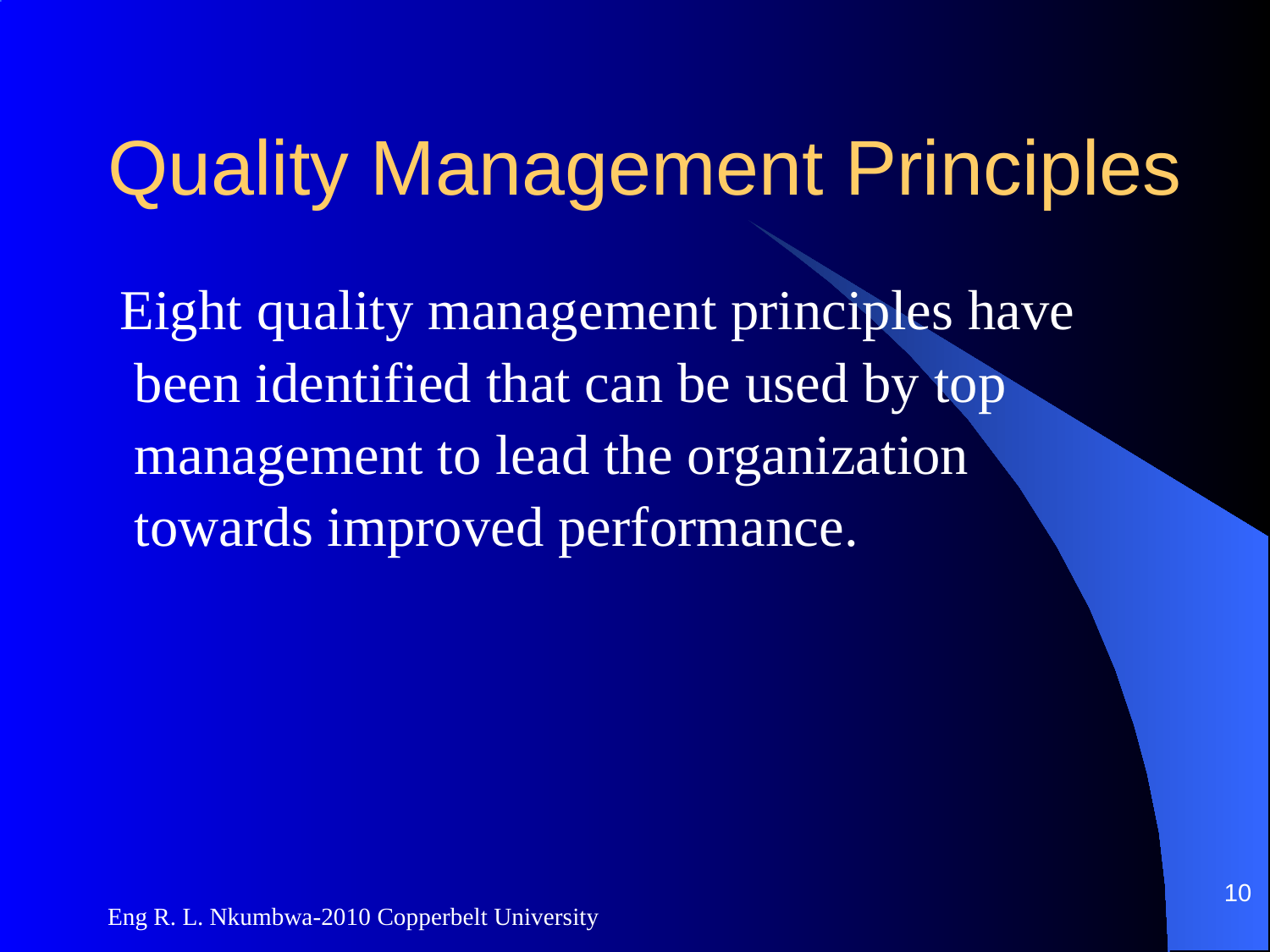

# Quality Management Principles
Eight quality management principles have
 been identified that can be used by top
 management to lead the organization
 towards improved performance.

10
Eng R. L. Nkumbwa-2010 Copperbelt University